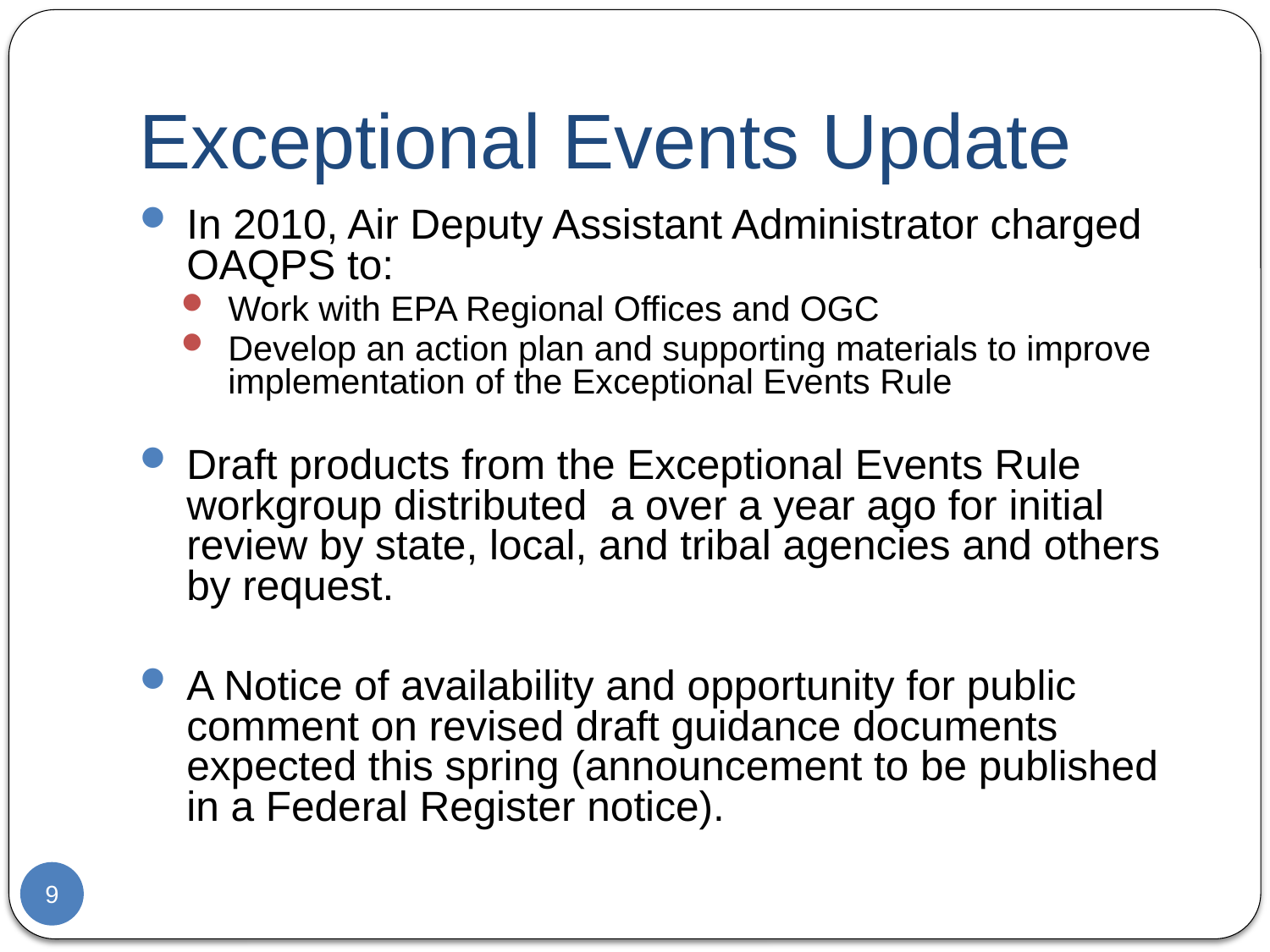

# Exceptional Events Update
In 2010, Air Deputy Assistant Administrator charged OAQPS to:
Work with EPA Regional Offices and OGC
Develop an action plan and supporting materials to improve implementation of the Exceptional Events Rule

Draft products from the Exceptional Events Rule workgroup distributed  a over a year ago for initial review by state, local, and tribal agencies and others by request.

A Notice of availability and opportunity for public comment on revised draft guidance documents expected this spring (announcement to be published in a Federal Register notice).
9